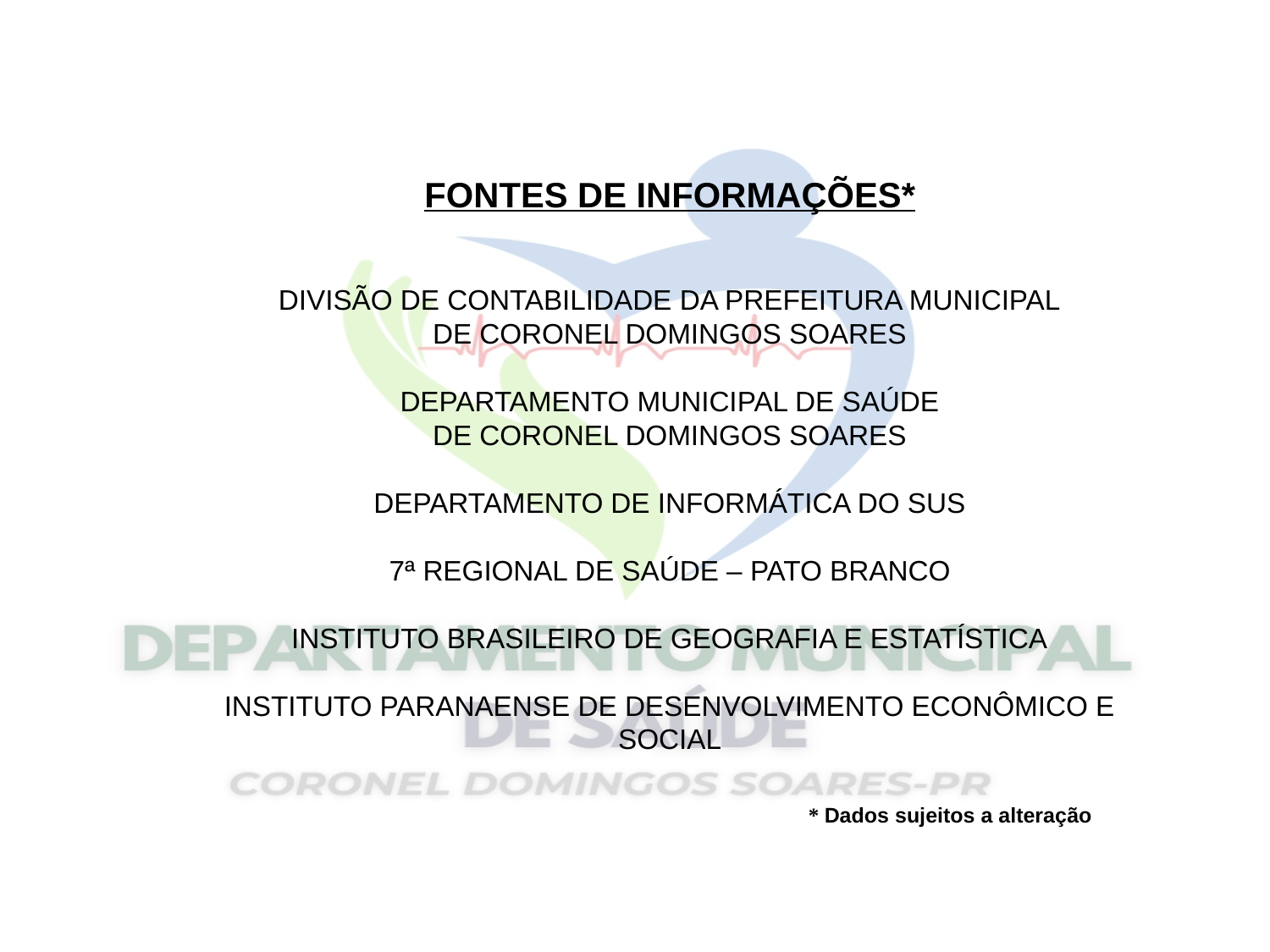

FONTES DE INFORMAÇÕES*

DIVISÃO DE CONTABILIDADE DA PREFEITURA MUNICIPAL
DE CORONEL DOMINGOS SOARES

DEPARTAMENTO MUNICIPAL DE SAÚDE
DE CORONEL DOMINGOS SOARES

DEPARTAMENTO DE INFORMÁTICA DO SUS

7ª REGIONAL DE SAÚDE – PATO BRANCO

INSTITUTO BRASILEIRO DE GEOGRAFIA E ESTATÍSTICA

INSTITUTO PARANAENSE DE DESENVOLVIMENTO ECONÔMICO E SOCIAL
* Dados sujeitos a alteração